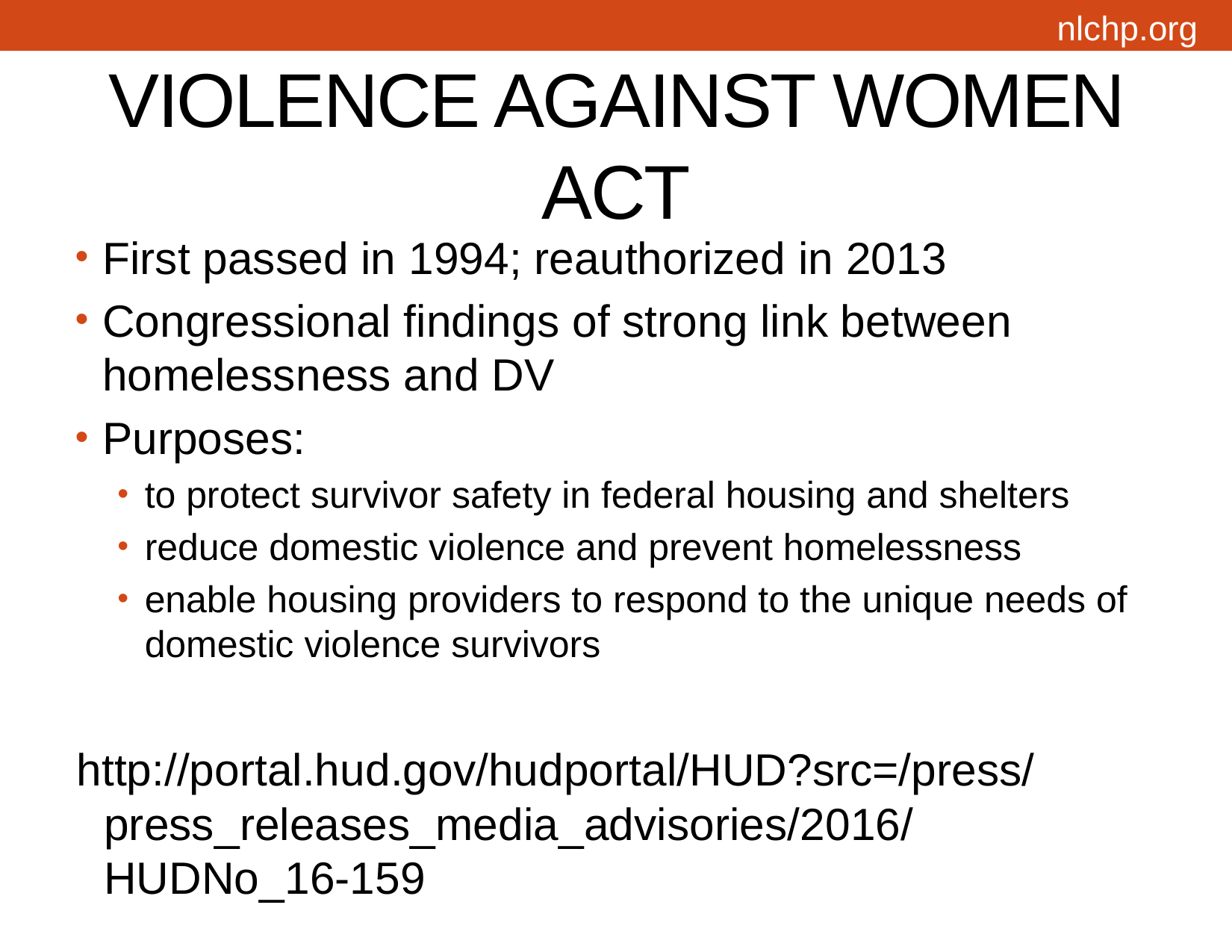

# VIOLENCE AGAINST WOMEN ACT
First passed in 1994; reauthorized in 2013
Congressional findings of strong link between homelessness and DV
Purposes:
to protect survivor safety in federal housing and shelters
reduce domestic violence and prevent homelessness
enable housing providers to respond to the unique needs of domestic violence survivors

http://portal.hud.gov/hudportal/HUD?src=/press/press_releases_media_advisories/2016/HUDNo_16-159